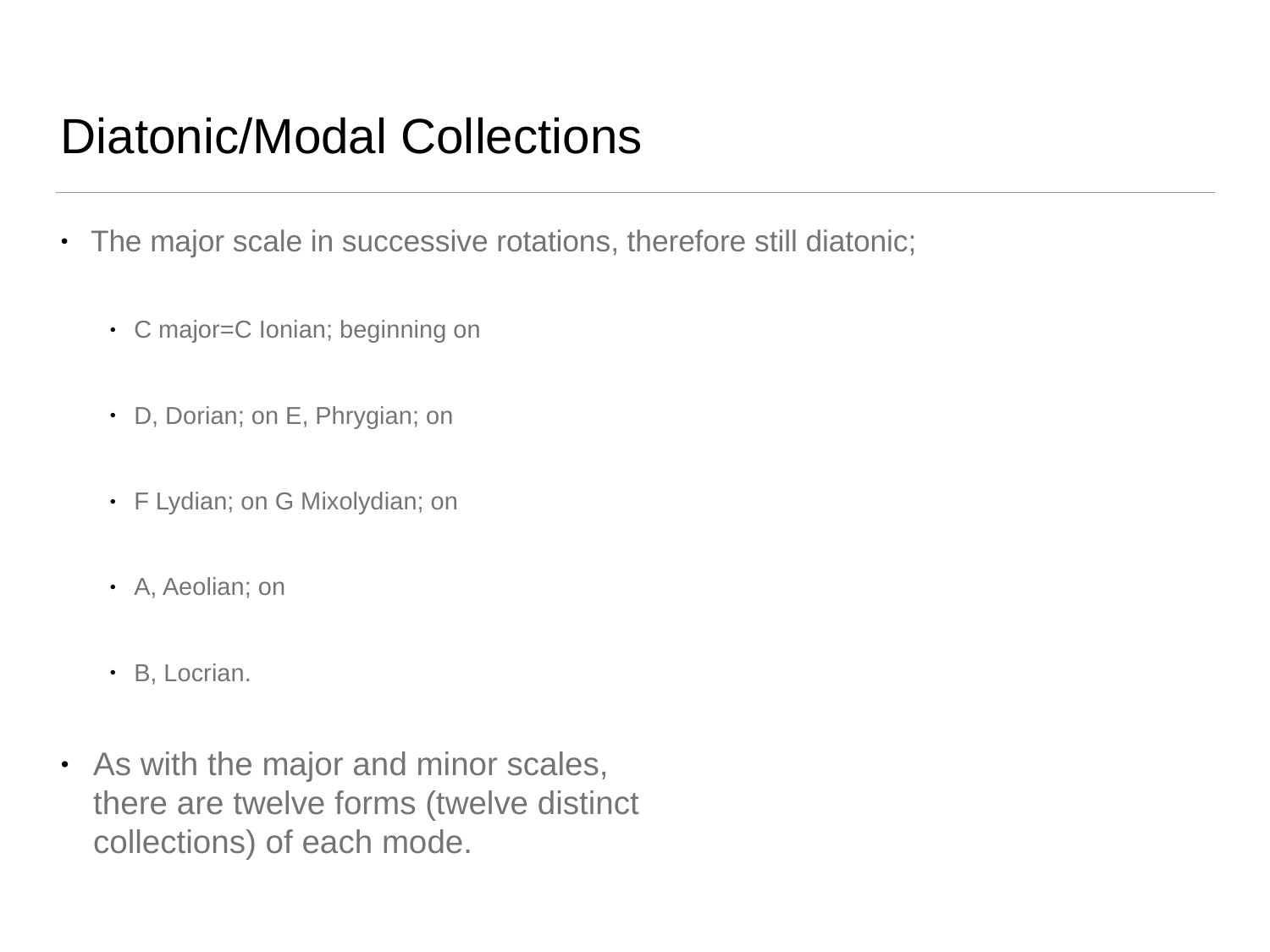

# Diatonic/Modal Collections
The major scale in successive rotations, therefore still diatonic;
C major=C Ionian; beginning on
D, Dorian; on E, Phrygian; on
F Lydian; on G Mixolydian; on
A, Aeolian; on
B, Locrian.
As with the major and minor scales,
there are twelve forms (twelve distinct
collections) of each mode.